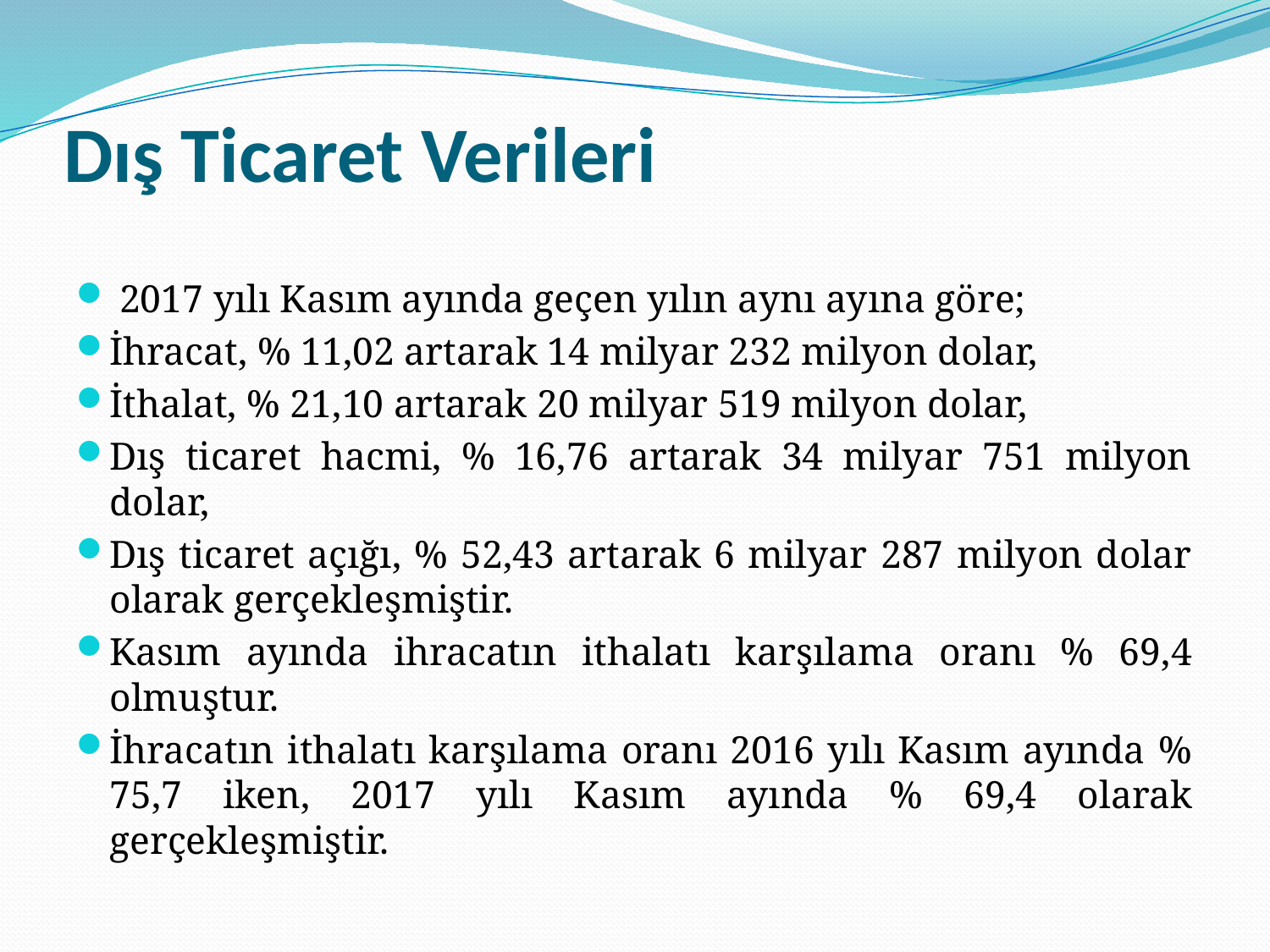

# Dış Ticaret Verileri
 2017 yılı Kasım ayında geçen yılın aynı ayına göre;
İhracat, % 11,02 artarak 14 milyar 232 milyon dolar,
İthalat, % 21,10 artarak 20 milyar 519 milyon dolar,
Dış ticaret hacmi, % 16,76 artarak 34 milyar 751 milyon dolar,
Dış ticaret açığı, % 52,43 artarak 6 milyar 287 milyon dolar olarak gerçekleşmiştir.
Kasım ayında ihracatın ithalatı karşılama oranı % 69,4 olmuştur.
İhracatın ithalatı karşılama oranı 2016 yılı Kasım ayında % 75,7 iken, 2017 yılı Kasım ayında % 69,4 olarak gerçekleşmiştir.